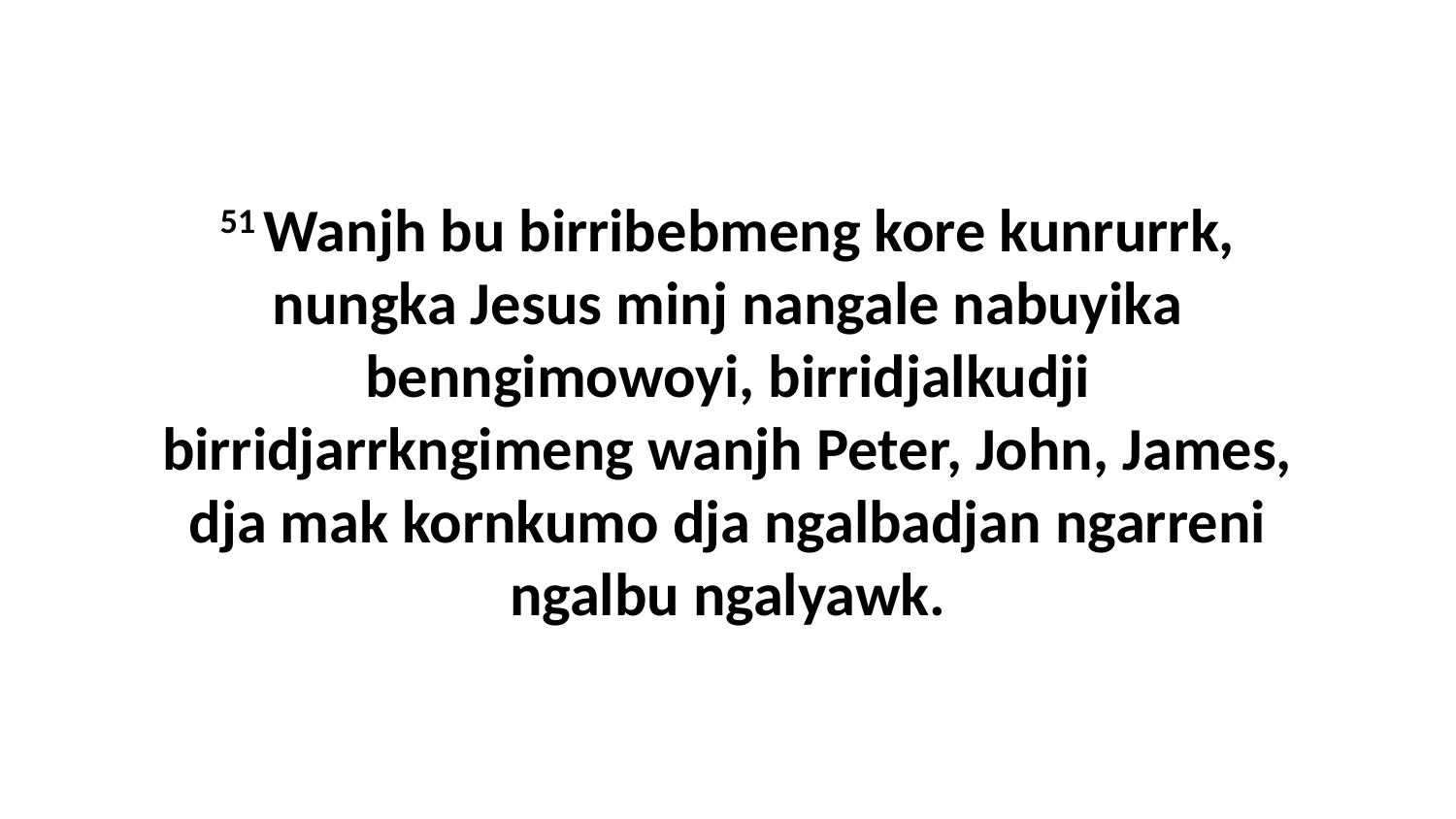

51 Wanjh bu birribebmeng kore kunrurrk, nungka Jesus minj nangale nabuyika benngimowoyi, birridjalkudji birridjarrkngimeng wanjh Peter, John, James, dja mak kornkumo dja ngalbadjan ngarreni ngalbu ngalyawk.